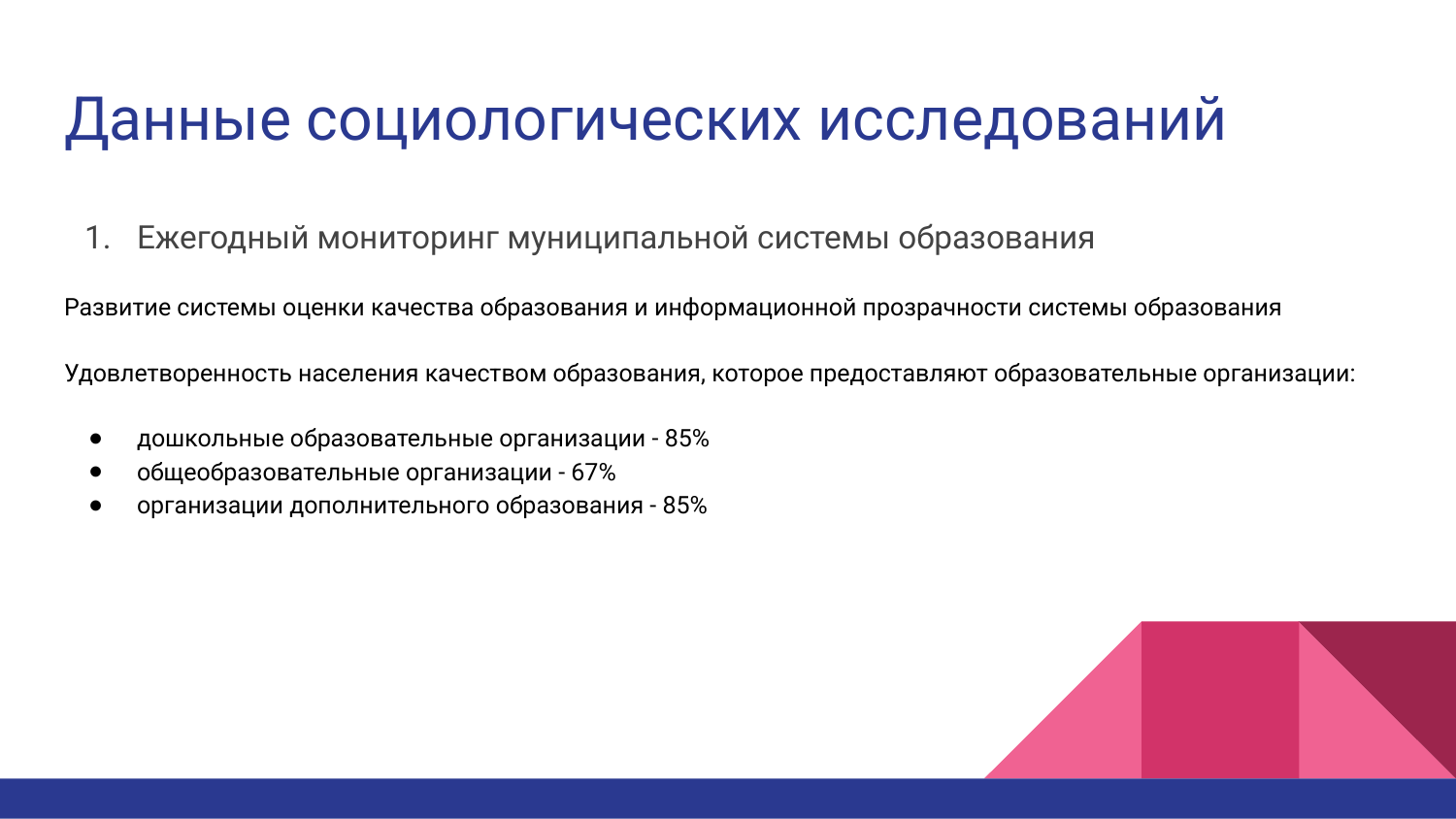

# Данные социологических исследований
Ежегодный мониторинг муниципальной системы образования
Развитие системы оценки качества образования и информационной прозрачности системы образования
Удовлетворенность населения качеством образования, которое предоставляют образовательные организации:
дошкольные образовательные организации - 85%
общеобразовательные организации - 67%
организации дополнительного образования - 85%